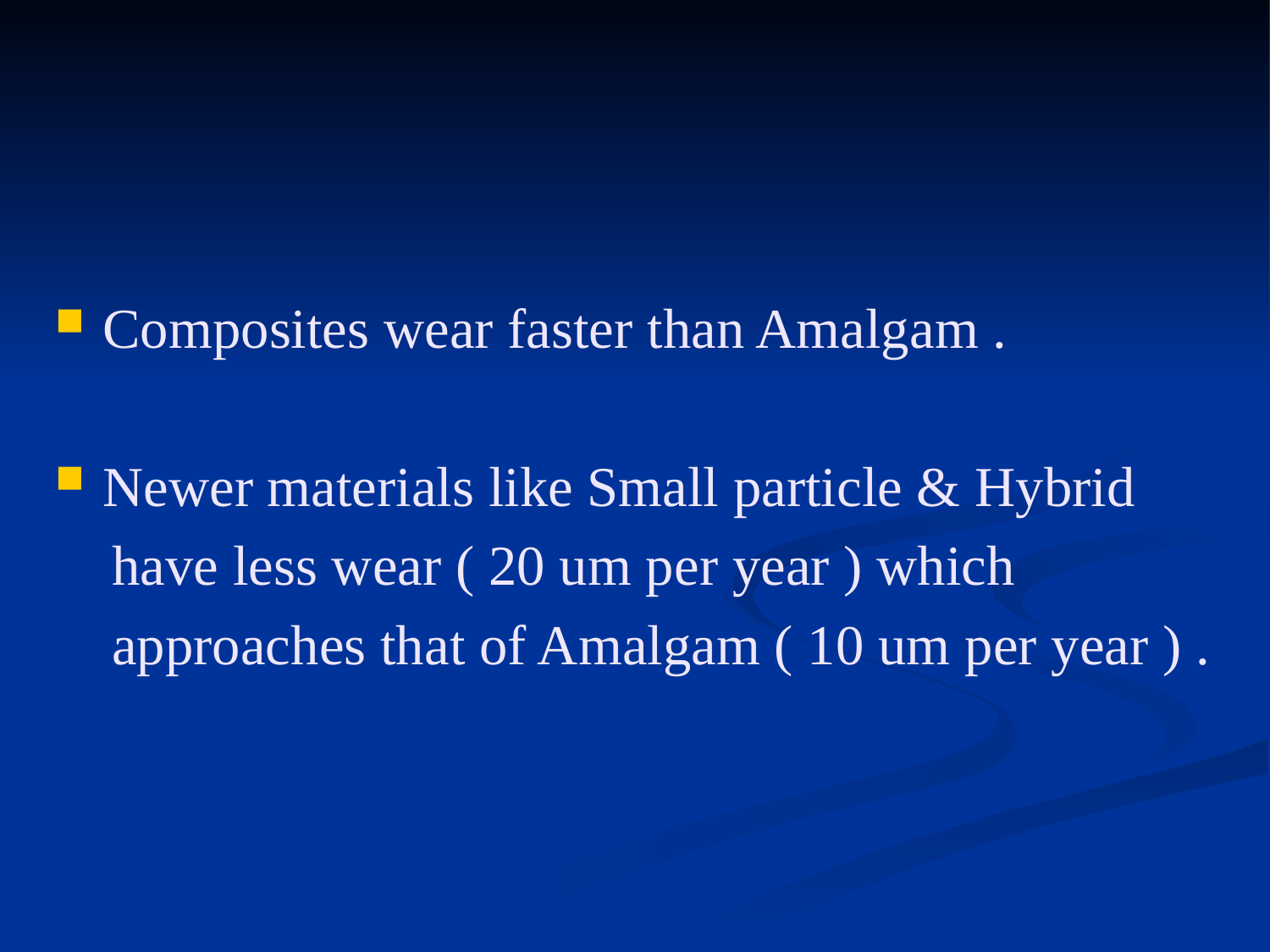

Composites wear faster than Amalgam .

Newer materials like Small particle & Hybrid
    have less wear ( 20 um per year ) which
    approaches that of Amalgam ( 10 um per year ) .